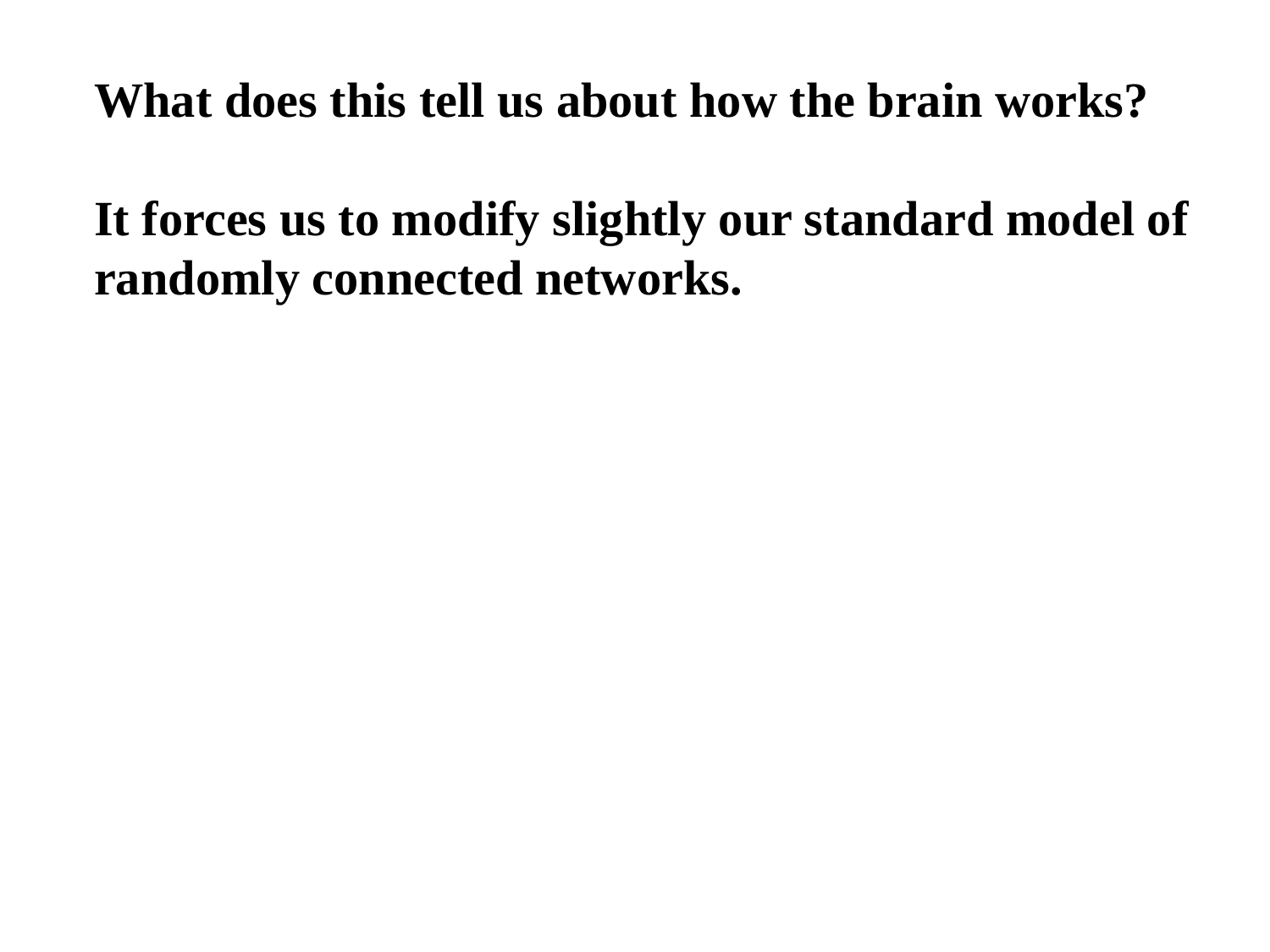

What does this tell us about how the brain works?

It forces us to modify slightly our standard model of randomly connected networks.